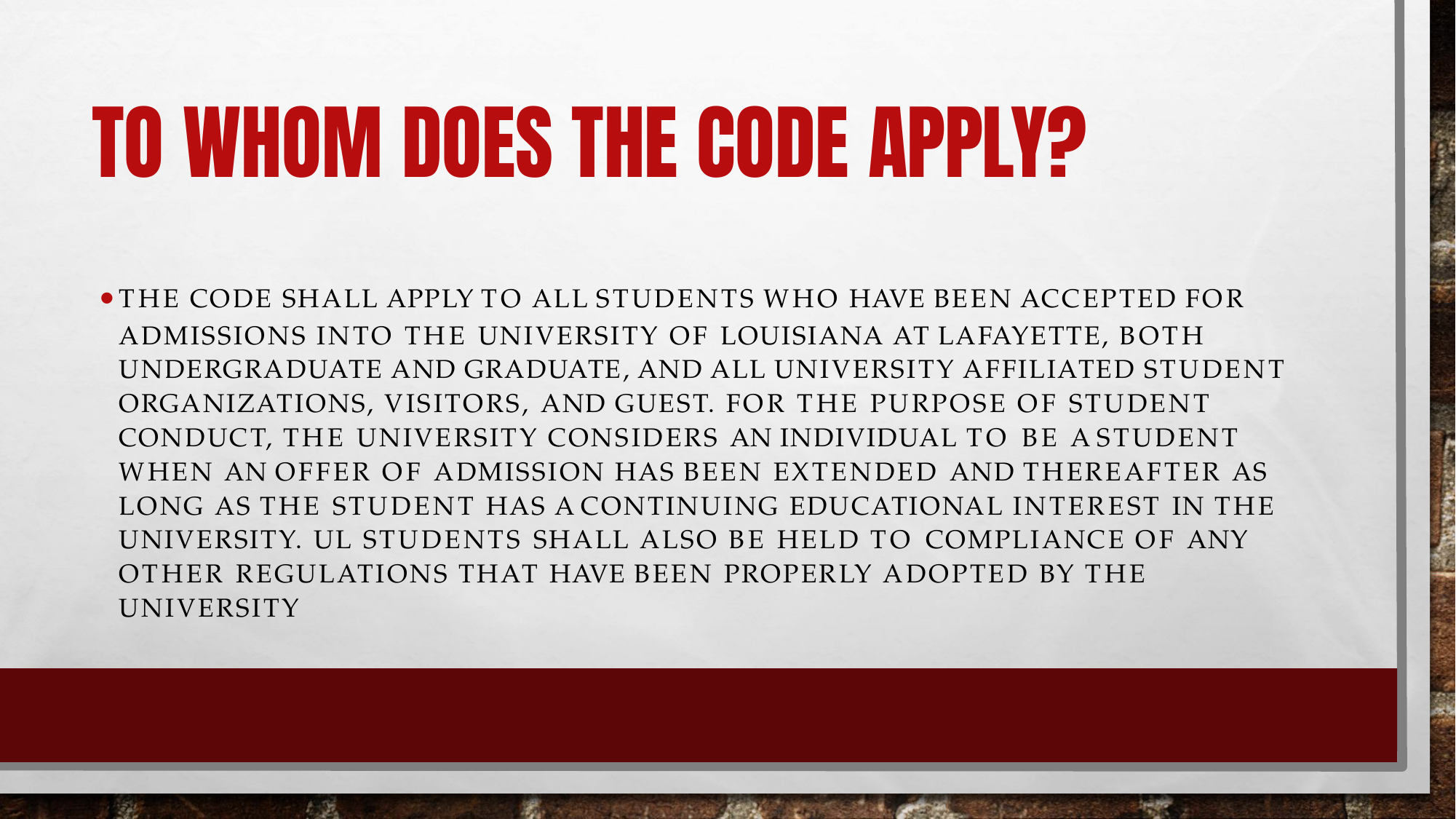

# TO WHOM DOES THE CODE APPLY?
THE CODE SHALL APPLY TO ALL STUDENTS WHO HAVE BEEN ACCEPTED FOR
ADMISSIONS INTO THE UNIVERSITY OF LOUISIANA AT LAFAYETTE, BOTH  UNDERGRADUATE AND GRADUATE, AND ALL UNIVERSITY AFFILIATED STUDENT  ORGANIZATIONS, VISITORS, AND GUEST. FOR THE PURPOSE OF STUDENT  CONDUCT, THE UNIVERSITY CONSIDERS AN INDIVIDUAL TO BE A STUDENT  WHEN AN OFFER OF ADMISSION HAS BEEN EXTENDED AND THEREAFTER AS  LONG AS THE STUDENT HAS A CONTINUING EDUCATIONAL INTEREST IN THE  UNIVERSITY. UL STUDENTS SHALL ALSO BE HELD TO COMPLIANCE OF ANY  OTHER REGULATIONS THAT HAVE BEEN PROPERLY ADOPTED BY THE  UNIVERSITY